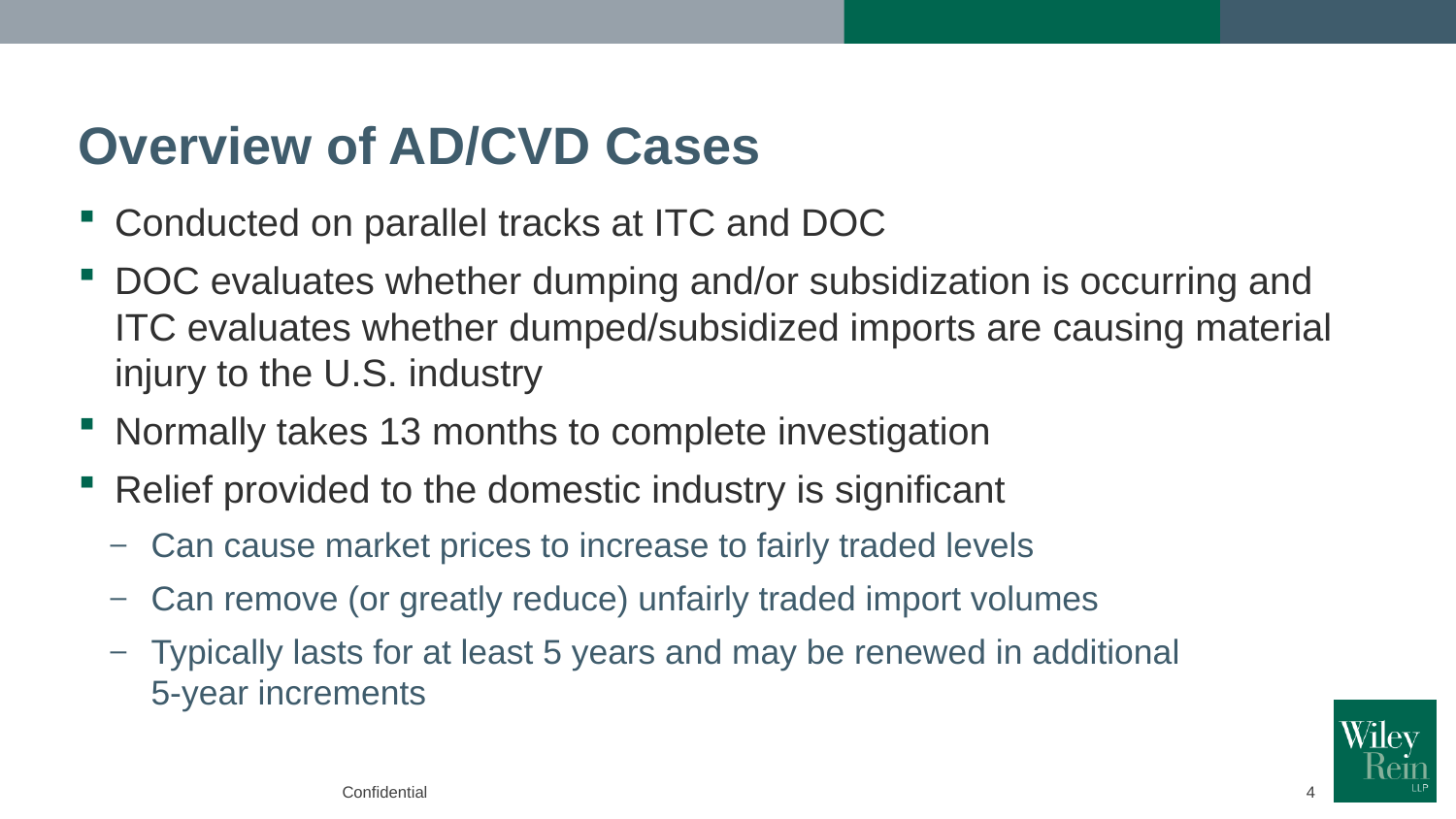

# Overview of AD/CVD Cases
Conducted on parallel tracks at ITC and DOC
DOC evaluates whether dumping and/or subsidization is occurring and ITC evaluates whether dumped/subsidized imports are causing material injury to the U.S. industry
Normally takes 13 months to complete investigation
Relief provided to the domestic industry is significant
Can cause market prices to increase to fairly traded levels
Can remove (or greatly reduce) unfairly traded import volumes
Typically lasts for at least 5 years and may be renewed in additional
5-year increments

Confidential
4